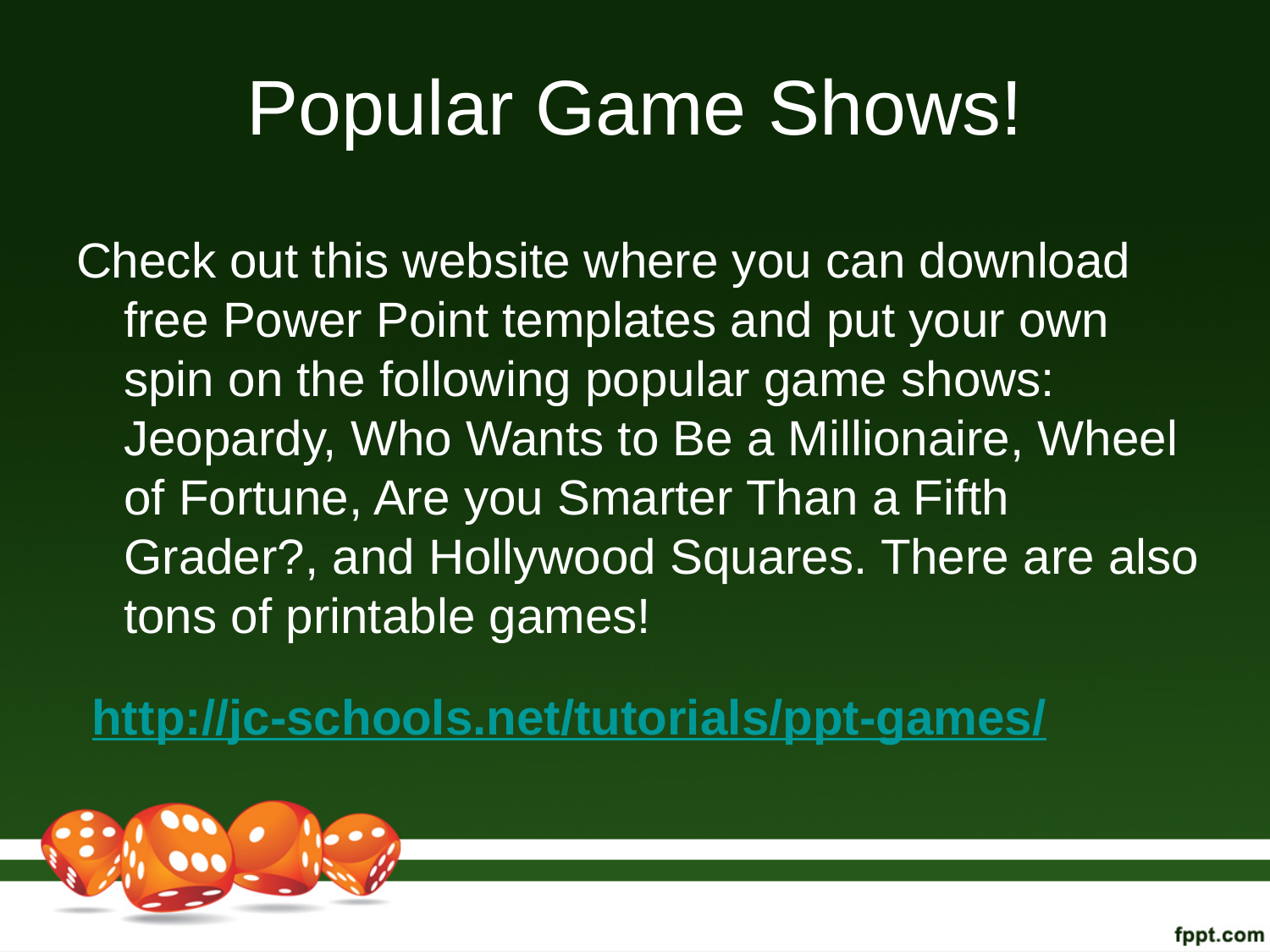

# Popular Game Shows!
Check out this website where you can download free Power Point templates and put your own spin on the following popular game shows: Jeopardy, Who Wants to Be a Millionaire, Wheel of Fortune, Are you Smarter Than a Fifth Grader?, and Hollywood Squares. There are also tons of printable games!

 http://jc-schools.net/tutorials/ppt-games/